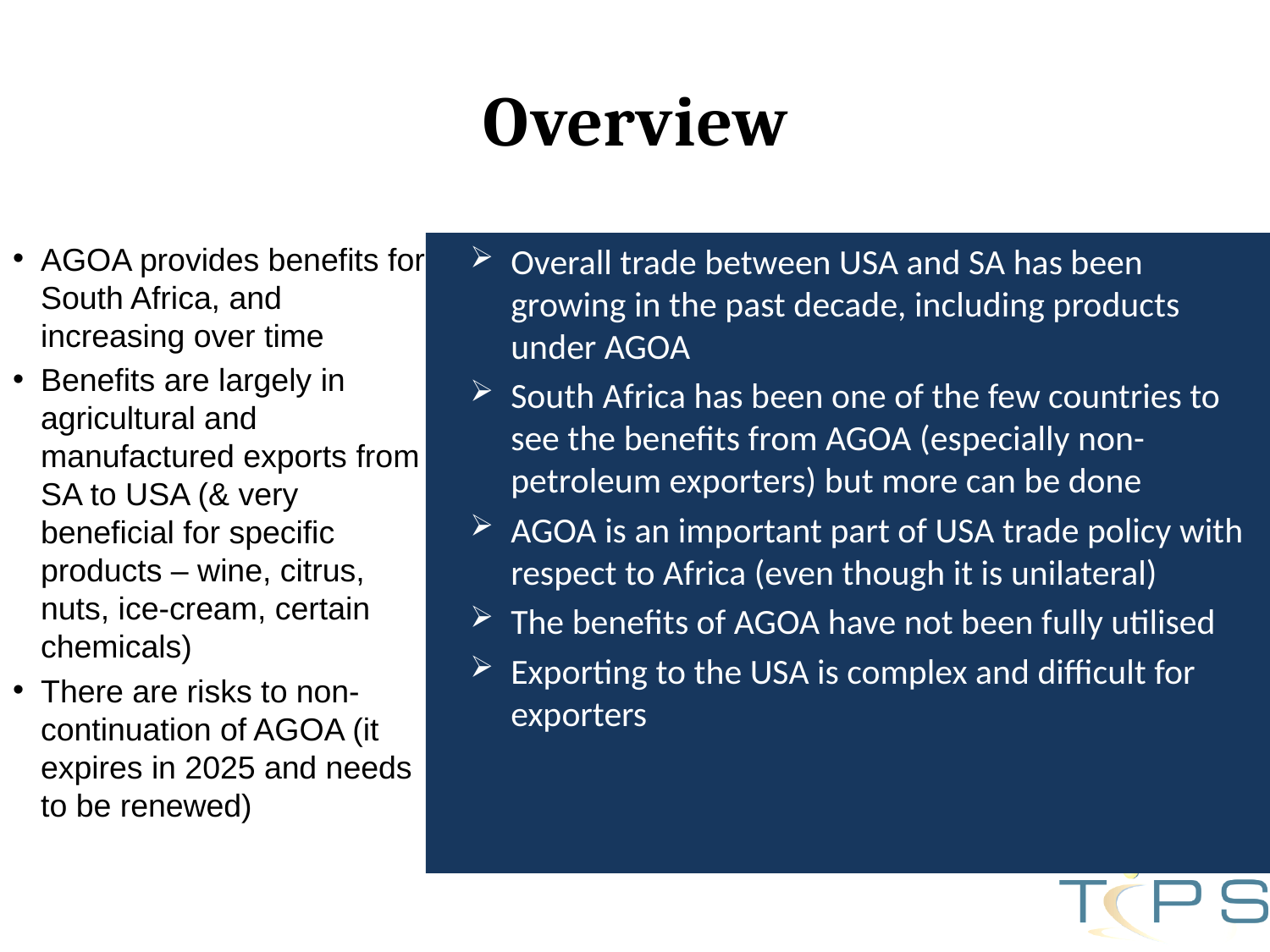

# Overview
Overall trade between USA and SA has been growing in the past decade, including products under AGOA
South Africa has been one of the few countries to see the benefits from AGOA (especially non-petroleum exporters) but more can be done
AGOA is an important part of USA trade policy with respect to Africa (even though it is unilateral)
The benefits of AGOA have not been fully utilised
Exporting to the USA is complex and difficult for exporters

AGOA provides benefits for South Africa, and increasing over time
Benefits are largely in agricultural and manufactured exports from SA to USA (& very beneficial for specific products – wine, citrus, nuts, ice-cream, certain chemicals)
There are risks to non-continuation of AGOA (it expires in 2025 and needs to be renewed)